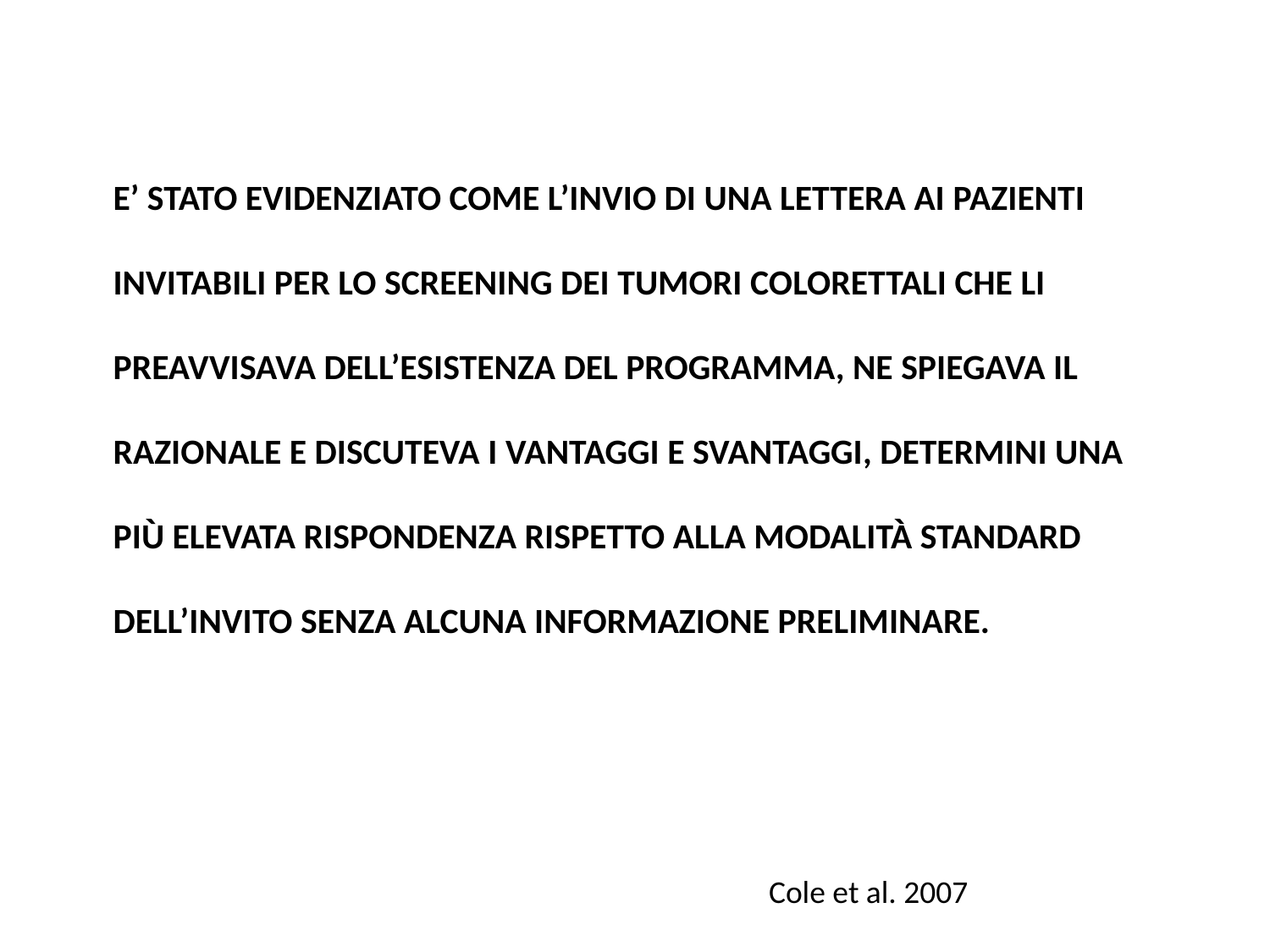

# E’ stato evidenziato come l’invio di una lettera ai pazienti invitabili per lo screening dei tumori colorettali che li preavvisava dell’esistenza del programma, ne spiegava il razionale e discuteva i vantaggi e svantaggi, determini una più elevata rispondenza rispetto alla modalità standard dell’invito senza alcuna informazione preliminare.
Cole et al. 2007